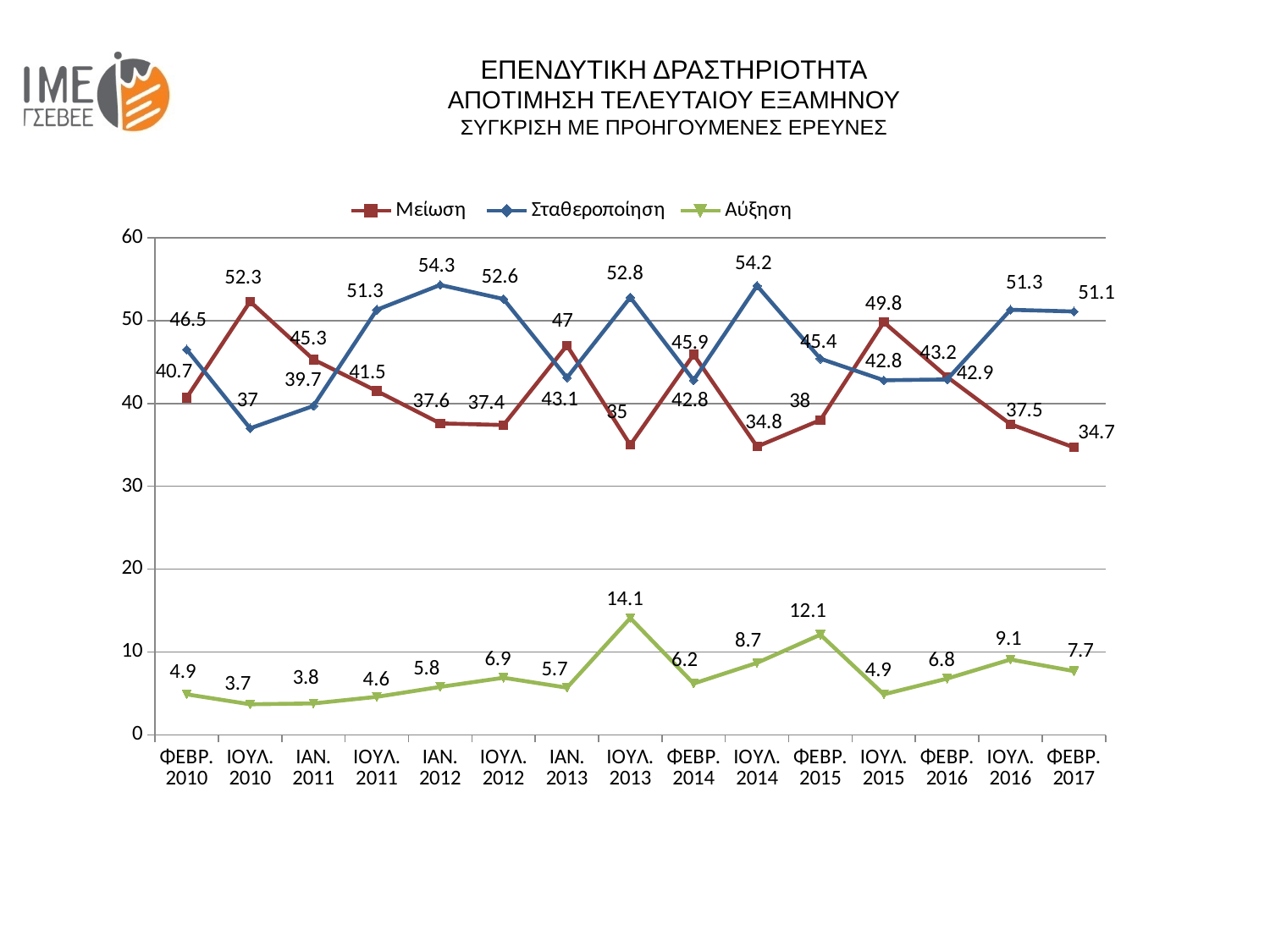

ΕΠΕΝΔΥΤΙΚΗ ΔΡΑΣΤΗΡΙΟΤΗΤΑ
ΑΠΟΤΙΜΗΣΗ ΤΕΛΕΥΤΑΙΟΥ ΕΞΑΜΗΝΟΥ
ΣΥΓΚΡΙΣΗ ΜΕ ΠΡΟΗΓΟΥΜΕΝΕΣ ΕΡΕΥΝΕΣ

### Chart

| Category | Μείωση  | Σταθεροποίηση | Αύξηση |
|---|---|---|---|
| ΦΕΒΡ. 2010 | 40.7 | 46.5 | 4.9 |
| ΙΟΥΛ. 2010 | 52.3 | 37.0 | 3.7 |
| ΙΑΝ. 2011 | 45.3 | 39.7 | 3.8 |
| ΙΟΥΛ. 2011 | 41.5 | 51.3 | 4.6 |
| ΙΑΝ. 2012 | 37.6 | 54.3 | 5.8 |
| ΙΟΥΛ. 2012 | 37.4 | 52.6 | 6.9 |
| ΙΑΝ. 2013 | 47.0 | 43.1 | 5.7 |
| ΙΟΥΛ. 2013 | 35.0 | 52.8 | 14.1 |
| ΦΕΒΡ. 2014 | 45.9 | 42.8 | 6.2 |
| ΙΟΥΛ. 2014 | 34.800000000000004 | 54.2 | 8.700000000000001 |
| ΦΕΒΡ. 2015 | 38.0 | 45.4 | 12.1 |
| ΙΟΥΛ. 2015 | 49.8 | 42.8 | 4.9 |
| ΦΕΒΡ. 2016 | 43.2 | 42.9 | 6.8 |
| ΙΟΥΛ. 2016 | 37.5 | 51.3 | 9.1 |
| ΦΕΒΡ. 2017 | 34.7 | 51.1 | 7.7 |